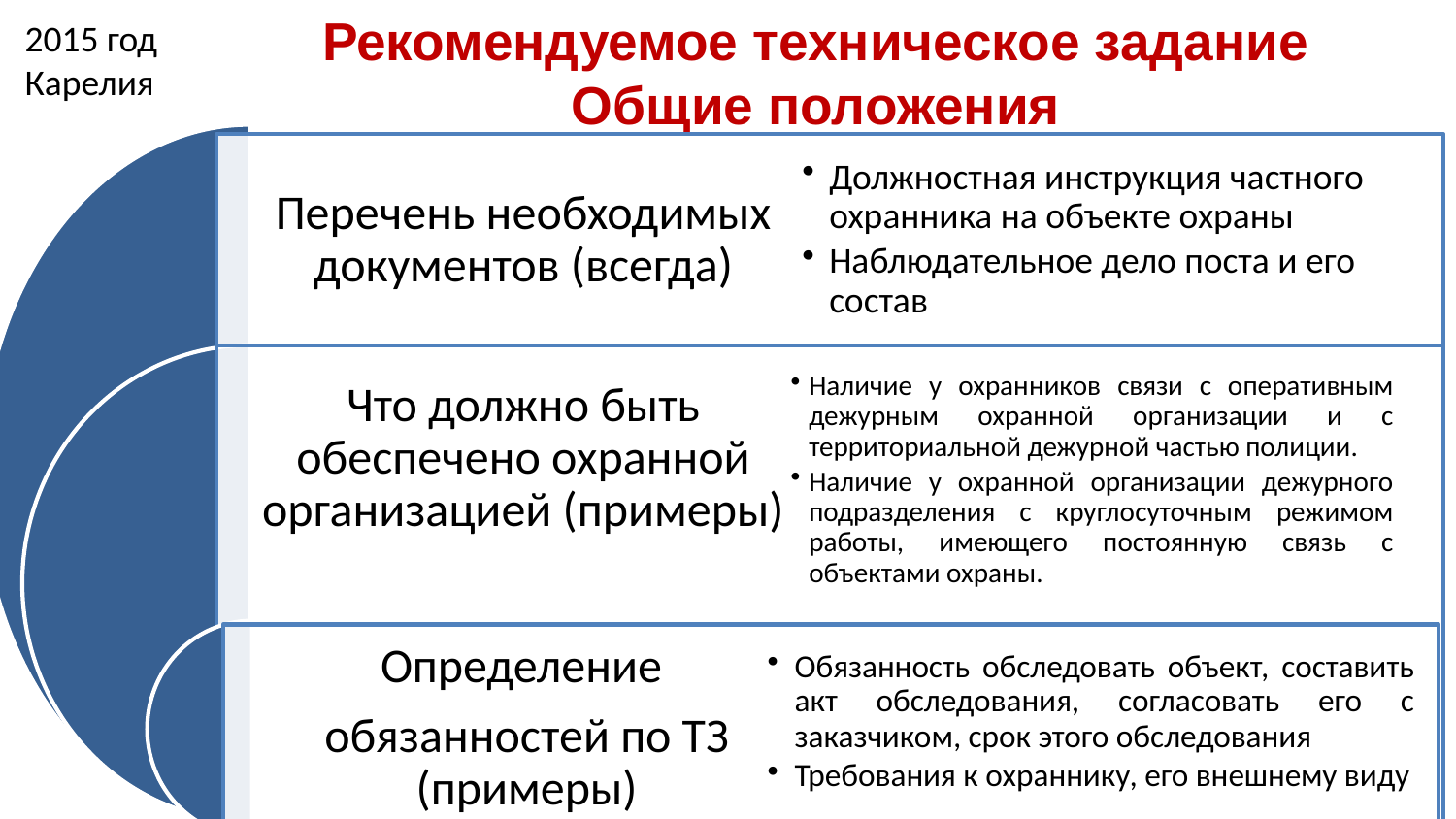

# Рекомендуемое техническое задание Общие положения
2015 год
Карелия
Перечень необходимых документов (всегда)
Что должно быть обеспечено охранной организацией (примеры)
Определение
обязанностей по ТЗ (примеры)
Должностная инструкция частного охранника на объекте охраны
Наблюдательное дело поста и его состав
Наличие у охранников связи с оперативным дежурным охранной организации и с территориальной дежурной частью полиции.
Наличие у охранной организации дежурного подразделения с круглосуточным режимом работы, имеющего постоянную связь с объектами охраны.

Обязанность обследовать объект, составить акт обследования, согласовать его с заказчиком, срок этого обследования
Требования к охраннику, его внешнему виду